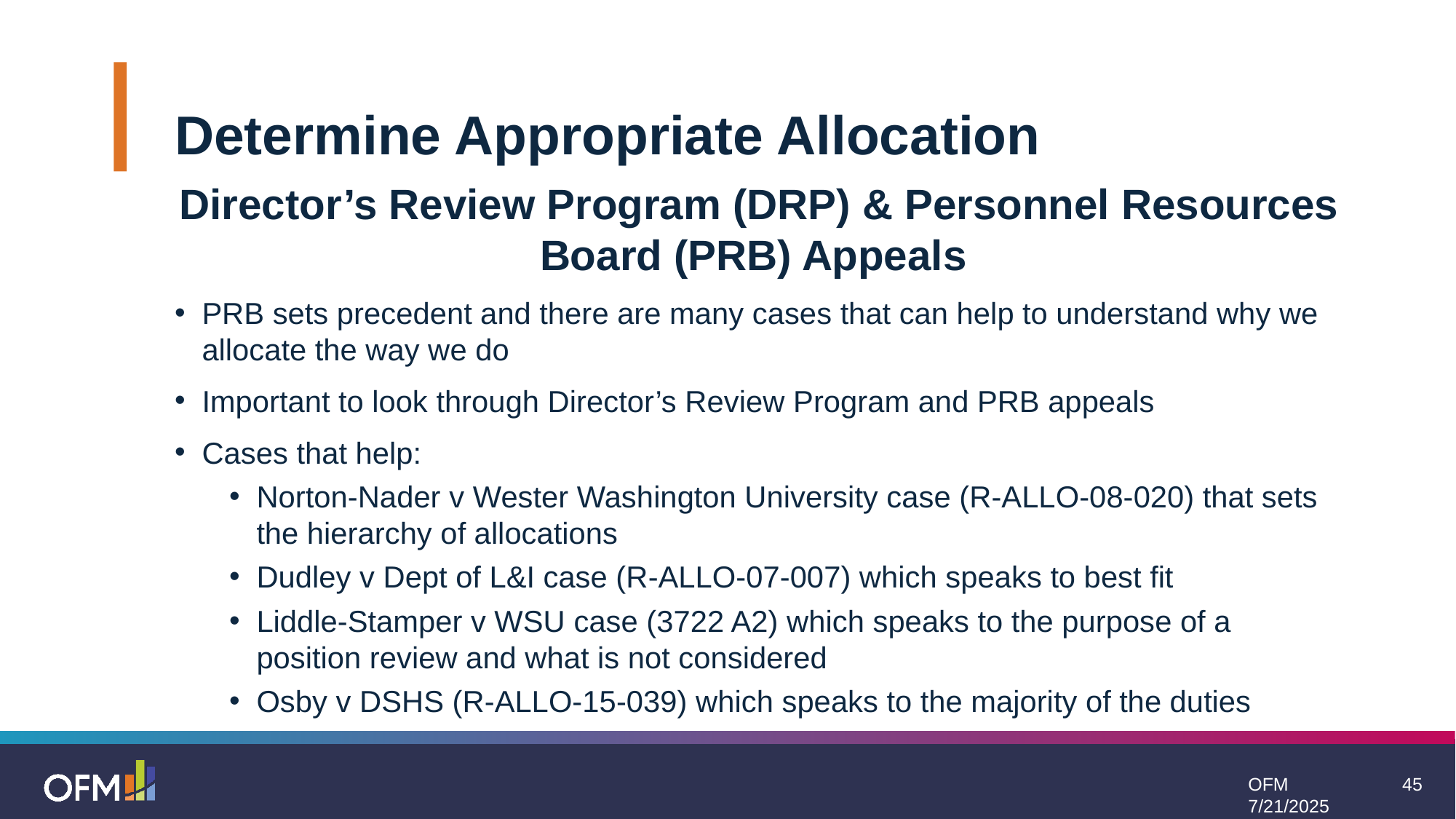

Determine Appropriate Allocation
Director’s Review Program (DRP) & Personnel Resources Board (PRB) Appeals
PRB sets precedent and there are many cases that can help to understand why we allocate the way we do
Important to look through Director’s Review Program and PRB appeals
Cases that help:
Norton-Nader v Wester Washington University case (R-ALLO-08-020) that sets the hierarchy of allocations
Dudley v Dept of L&I case (R-ALLO-07-007) which speaks to best fit
Liddle-Stamper v WSU case (3722 A2) which speaks to the purpose of a position review and what is not considered
Osby v DSHS (R-ALLO-15-039) which speaks to the majority of the duties

OFM 7/21/2025
45